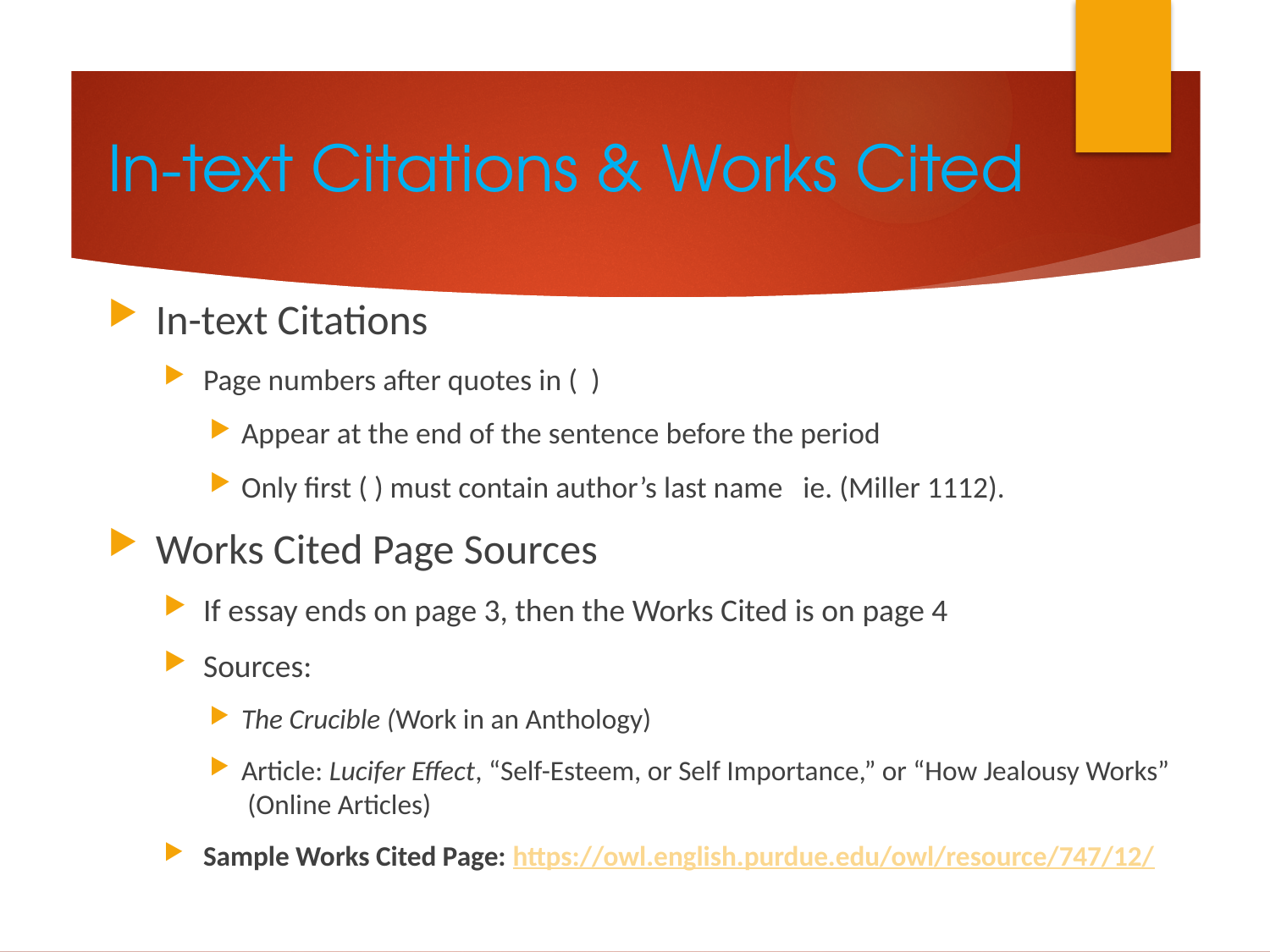

# In-text Citations & Works Cited
In-text Citations
Page numbers after quotes in (  )
Appear at the end of the sentence before the period
Only first ( ) must contain author’s last name   ie. (Miller 1112).
Works Cited Page Sources
If essay ends on page 3, then the Works Cited is on page 4
Sources:
The Crucible (Work in an Anthology)
Article: Lucifer Effect, “Self-Esteem, or Self Importance,” or “How Jealousy Works”  (Online Articles)
Sample Works Cited Page: https://owl.english.purdue.edu/owl/resource/747/12/